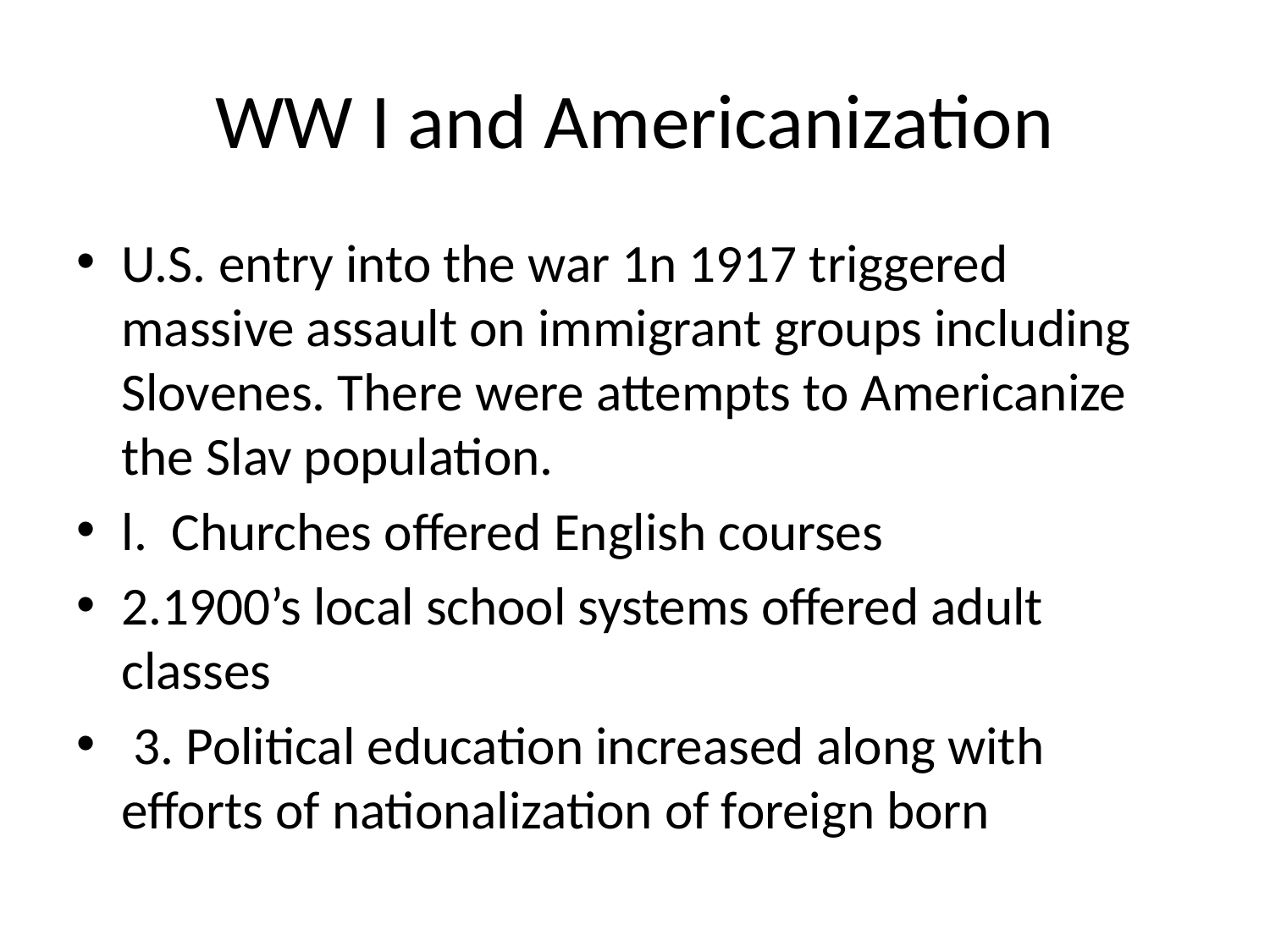

# WW I and Americanization
U.S. entry into the war 1n 1917 triggered massive assault on immigrant groups including Slovenes. There were attempts to Americanize the Slav population.
l.  Churches offered English courses
2.1900’s local school systems offered adult classes
 3. Political education increased along with efforts of nationalization of foreign born